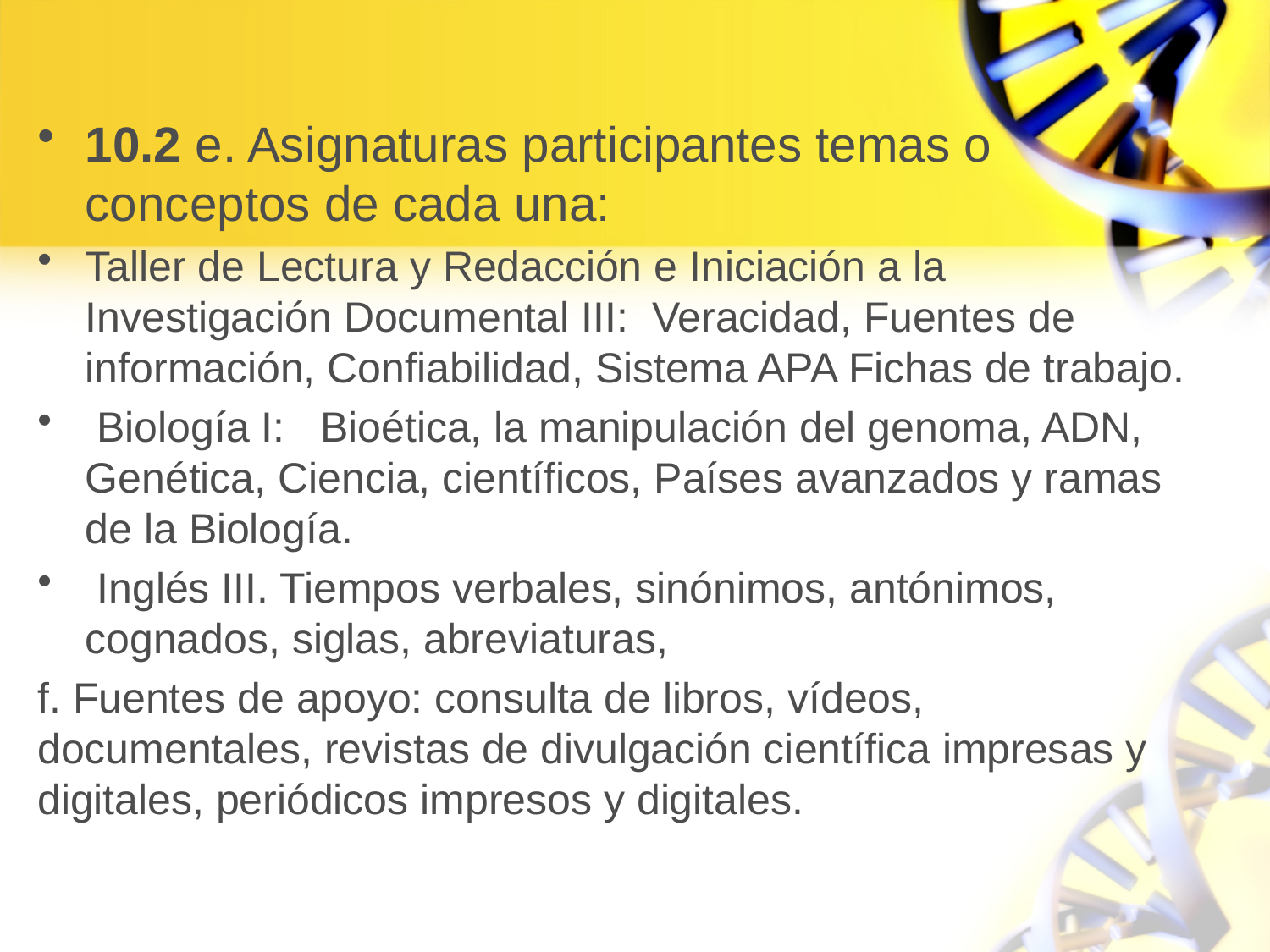

10.2 e. Asignaturas participantes temas o conceptos de cada una:
Taller de Lectura y Redacción e Iniciación a la Investigación Documental III:  Veracidad, Fuentes de información, Confiabilidad, Sistema APA Fichas de trabajo.
 Biología I:   Bioética, la manipulación del genoma, ADN, Genética, Ciencia, científicos, Países avanzados y ramas de la Biología.
 Inglés III. Tiempos verbales, sinónimos, antónimos, cognados, siglas, abreviaturas,
f. Fuentes de apoyo: consulta de libros, vídeos, documentales, revistas de divulgación científica impresas y digitales, periódicos impresos y digitales.